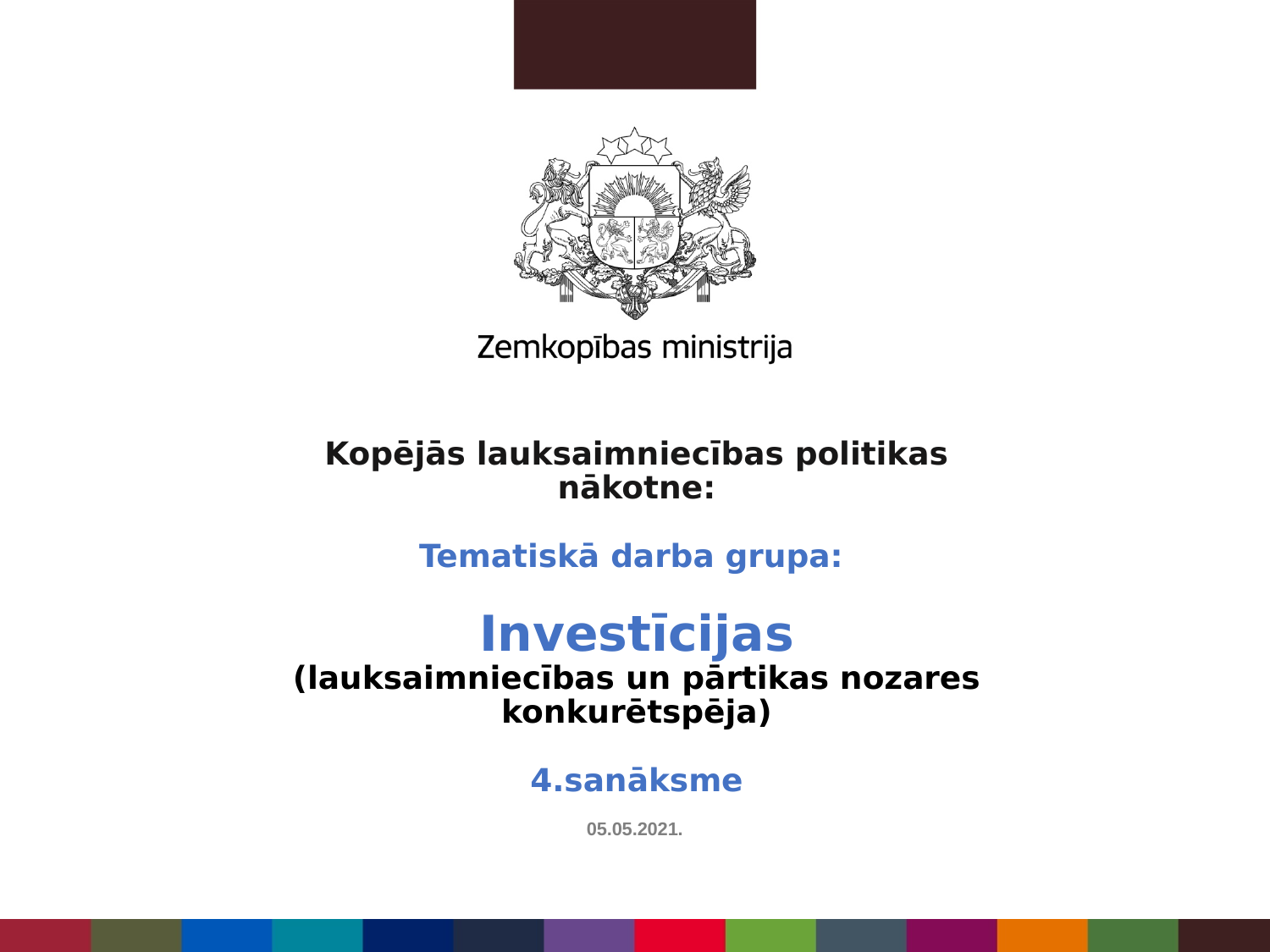

# Kopējās lauksaimniecības politikas nākotne: Tematiskā darba grupa: Investīcijas (lauksaimniecības un pārtikas nozares konkurētspēja) 4.sanāksme
05.05.2021.